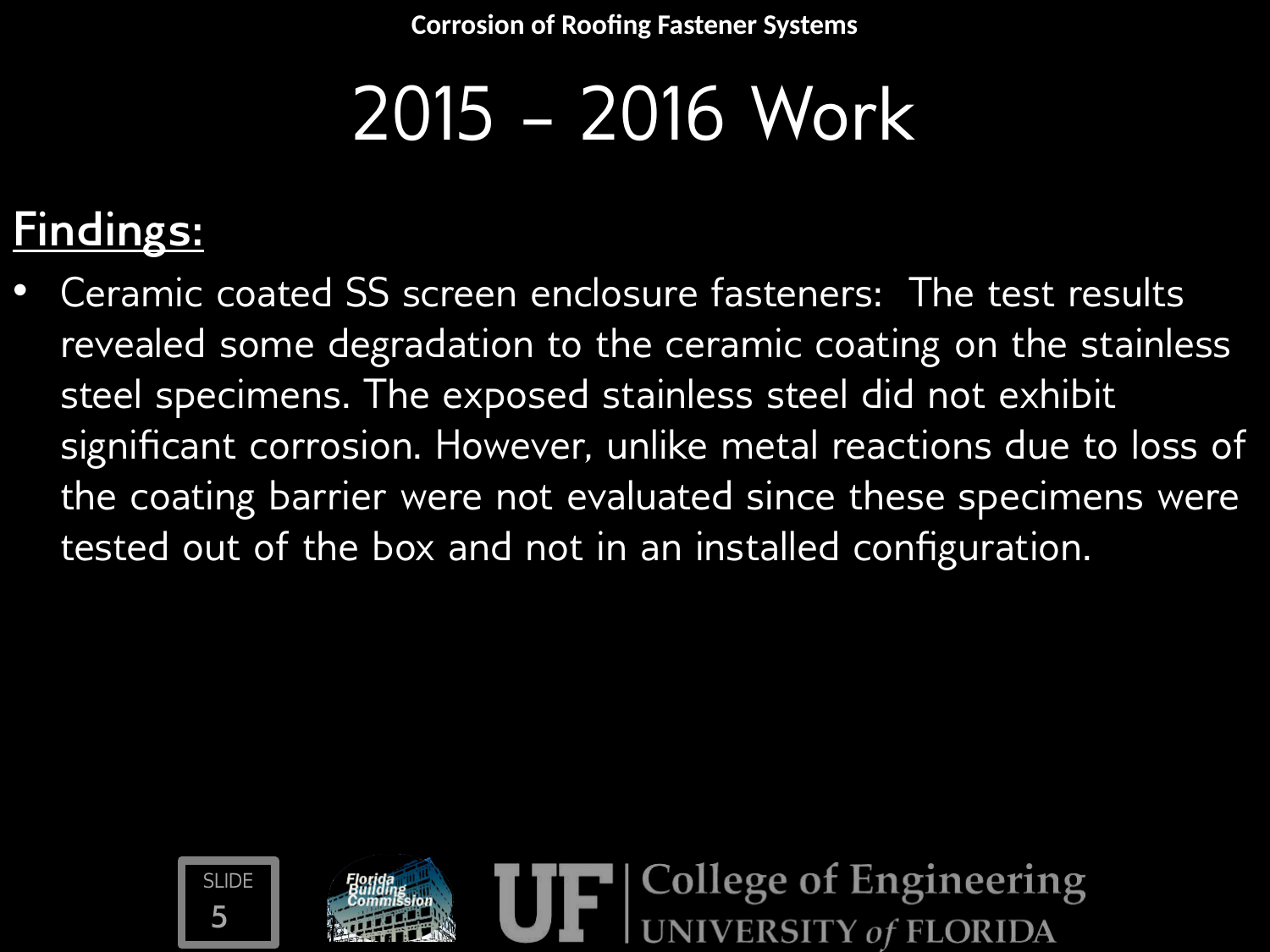

# 2015 – 2016 Work
Findings:
Ceramic coated SS screen enclosure fasteners:  The test results revealed some degradation to the ceramic coating on the stainless steel specimens. The exposed stainless steel did not exhibit significant corrosion. However, unlike metal reactions due to loss of the coating barrier were not evaluated since these specimens were tested out of the box and not in an installed configuration.